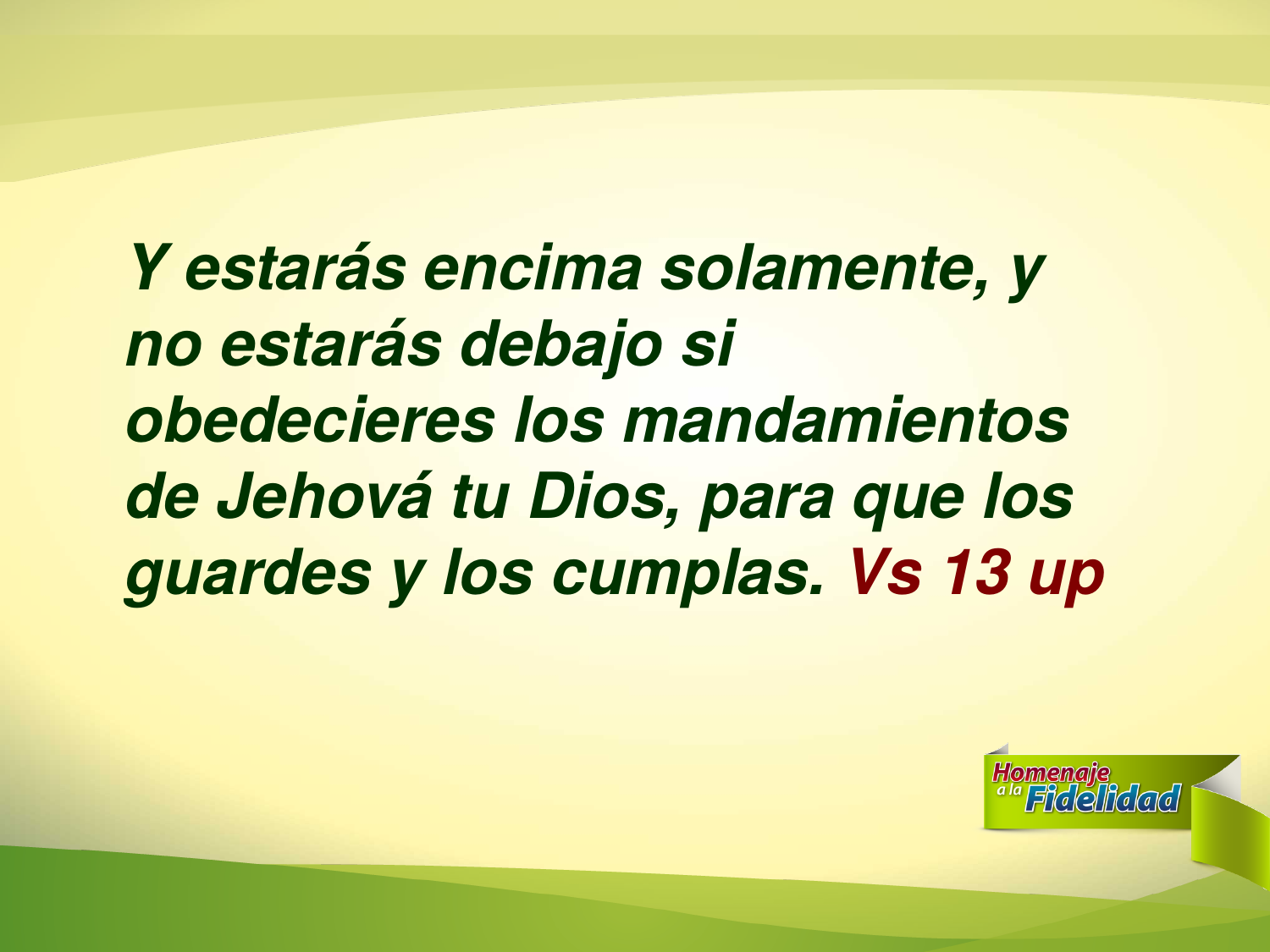

Y estarás encima solamente, y no estarás debajo si obedecieres los mandamientos de Jehová tu Dios, para que los guardes y los cumplas. Vs 13 up